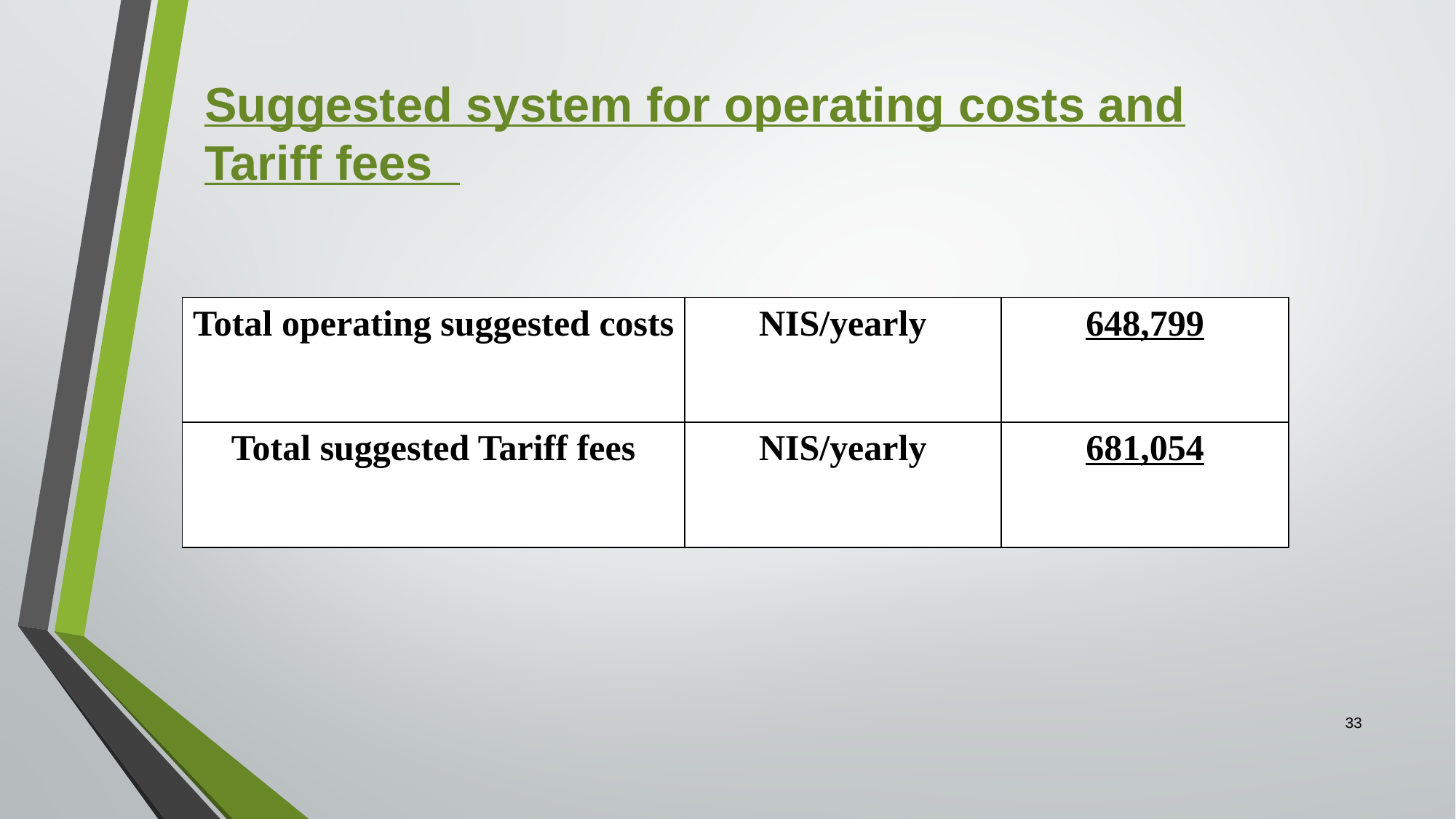

Suggested system for operating costs and Tariff fees
| Total operating suggested costs | NIS/yearly | 648,799 |
| --- | --- | --- |
| Total suggested Tariff fees | NIS/yearly | 681,054 |
33